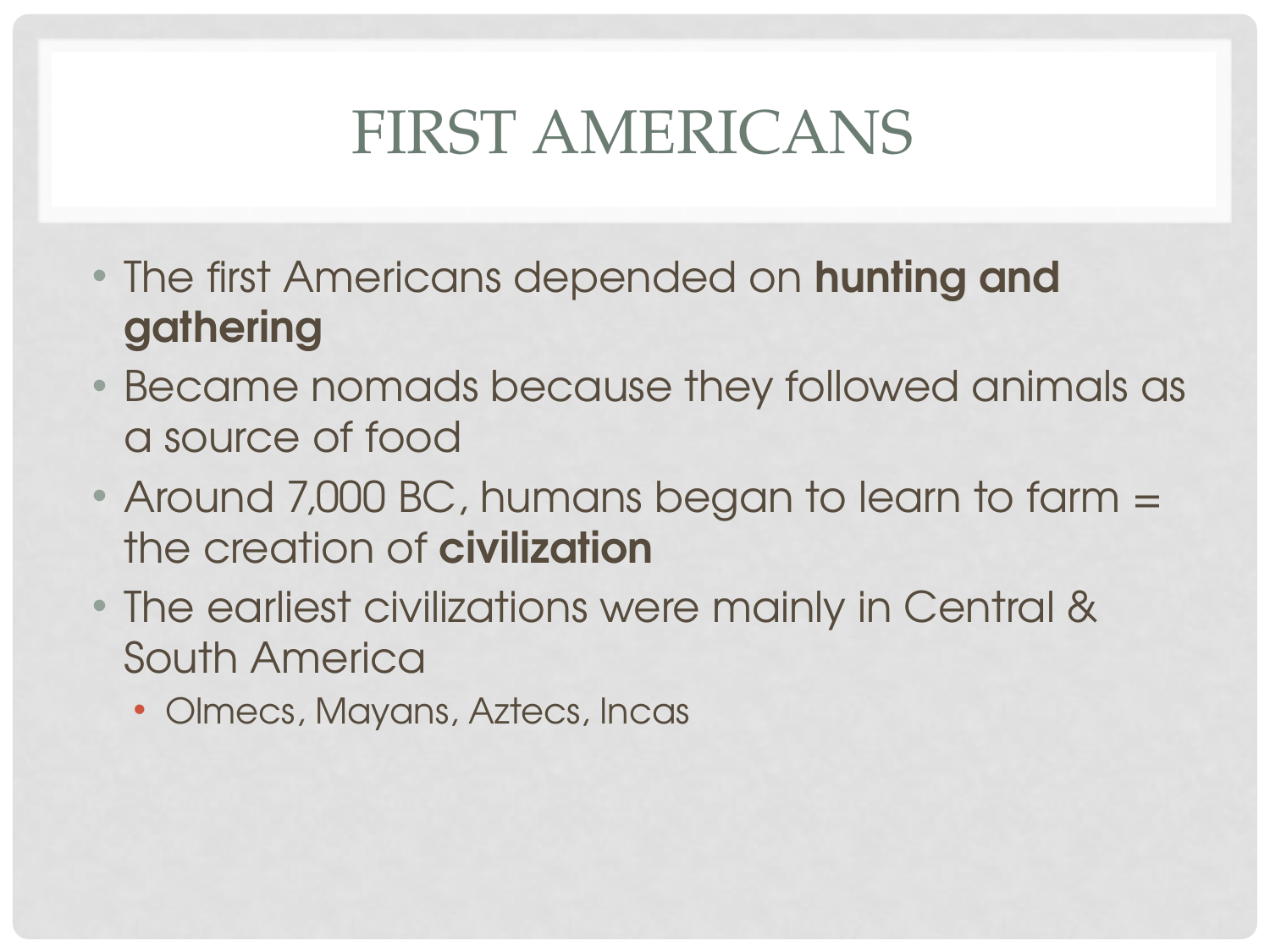

# First Americans
The first Americans depended on hunting and gathering
Became nomads because they followed animals as a source of food
Around 7,000 BC, humans began to learn to farm = the creation of civilization
The earliest civilizations were mainly in Central & South America
Olmecs, Mayans, Aztecs, Incas